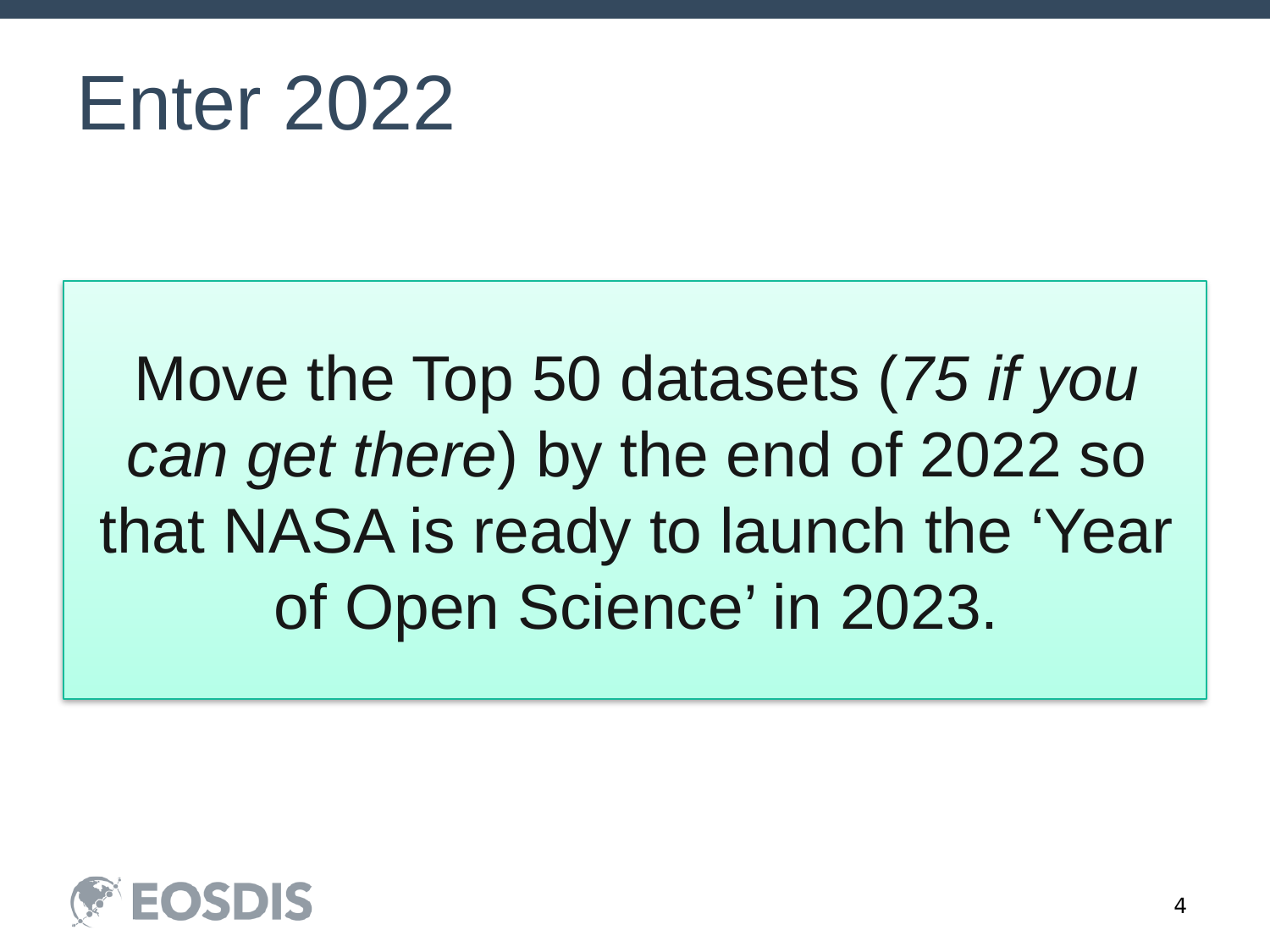

# Enter 2022
Move the Top 50 datasets (75 if you can get there) by the end of 2022 so that NASA is ready to launch the ‘Year of Open Science’ in 2023.